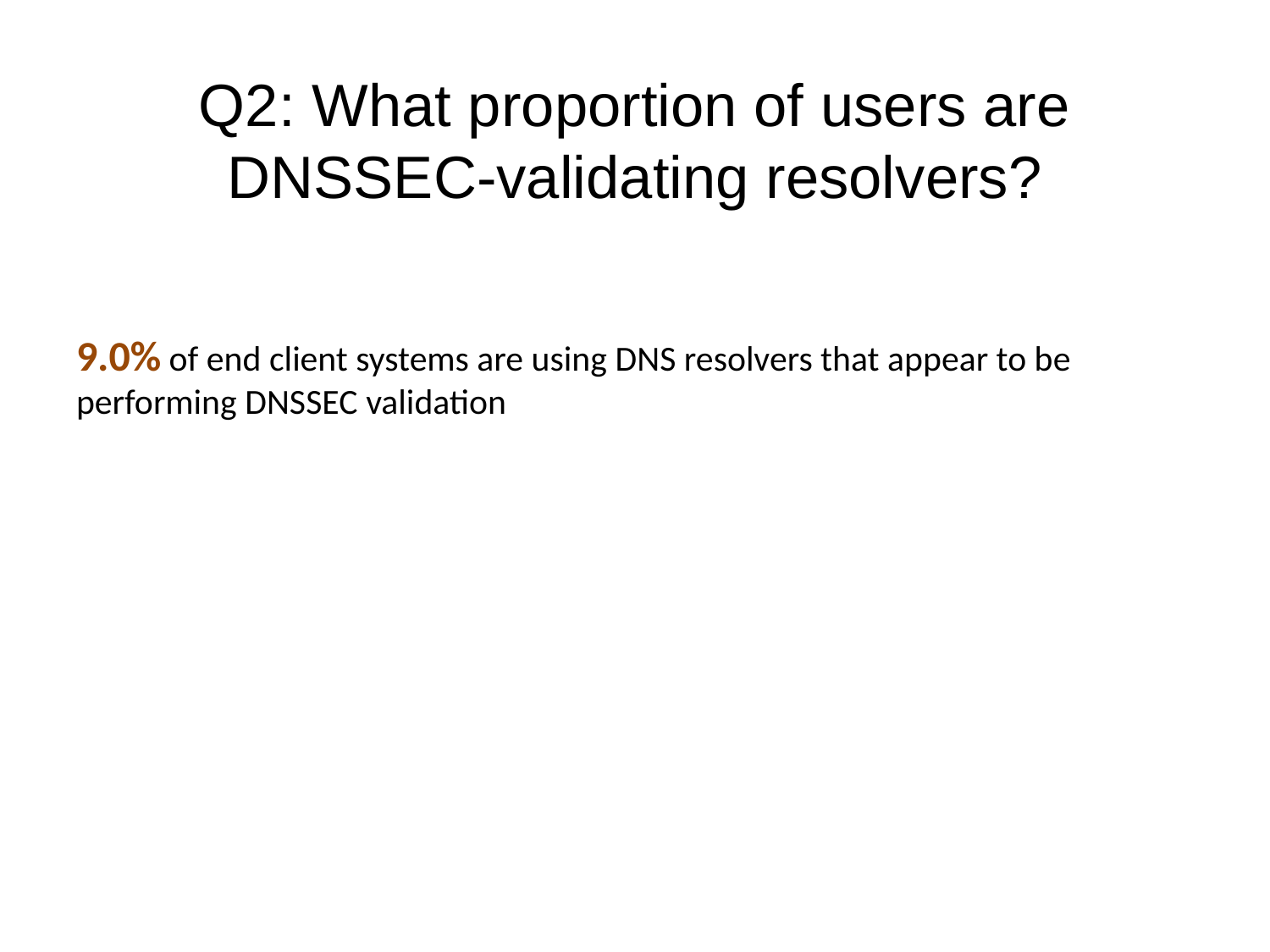

# Q2: What proportion of users are DNSSEC-validating resolvers?
9.0% of end client systems are using DNS resolvers that appear to be performing DNSSEC validation